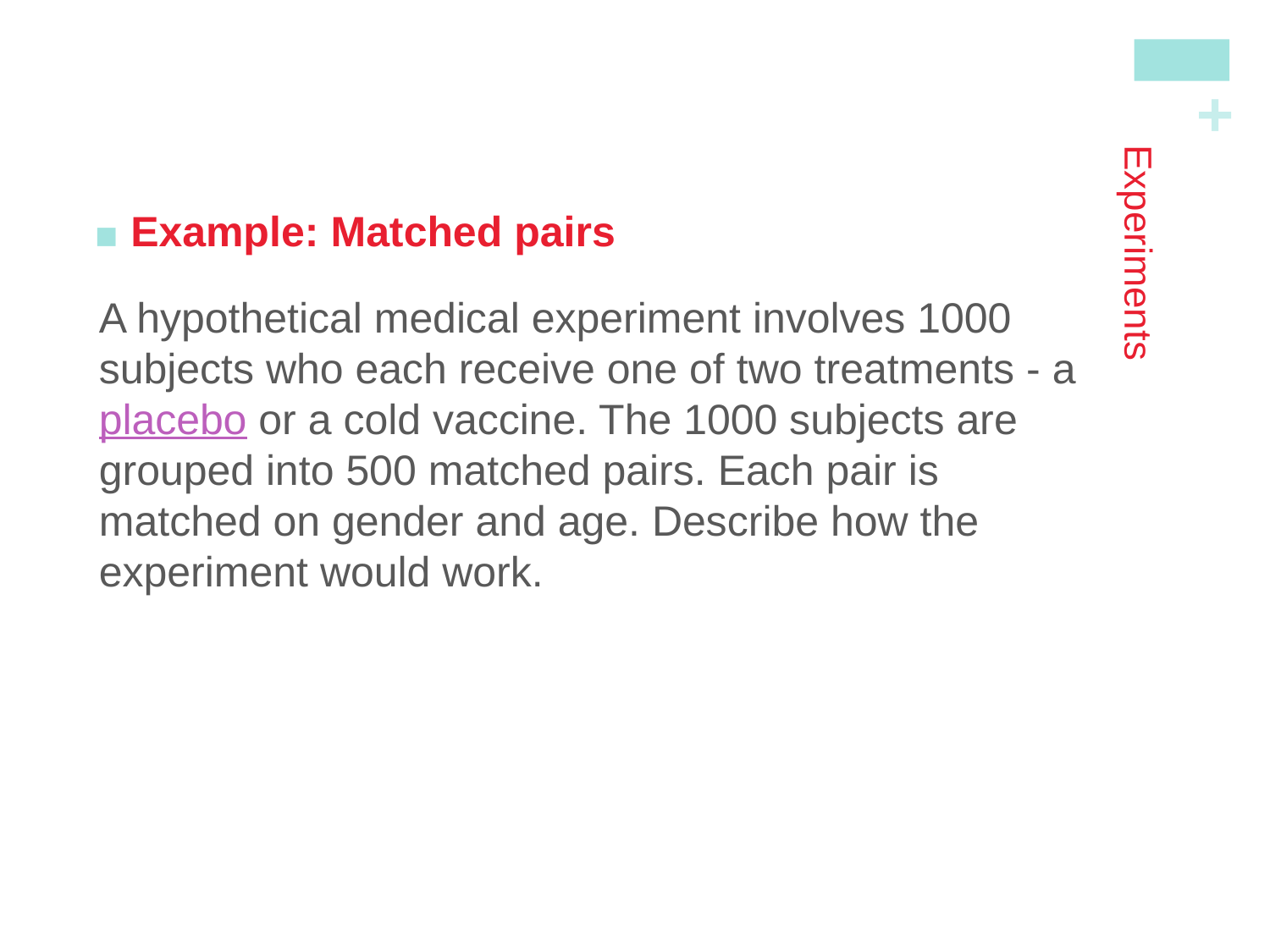

Example: Matched pairs
A hypothetical medical experiment involves 1000 subjects who each receive one of two treatments - a placebo or a cold vaccine. The 1000 subjects are grouped into 500 matched pairs. Each pair is matched on gender and age. Describe how the experiment would work.
# Experiments